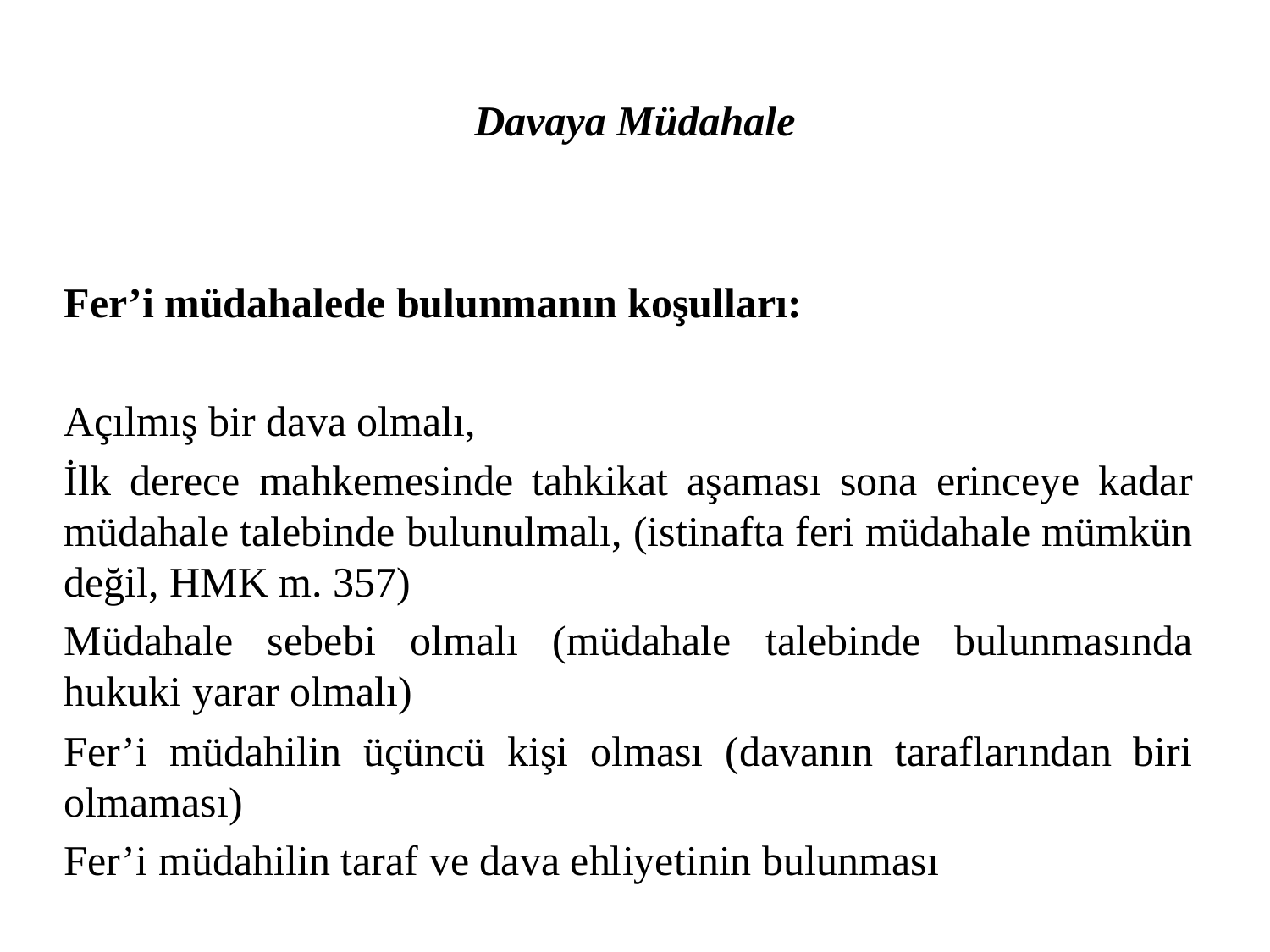

# Davaya Müdahale

Fer’i müdahalede bulunmanın koşulları:

Açılmış bir dava olmalı,
İlk derece mahkemesinde tahkikat aşaması sona erinceye kadar müdahale talebinde bulunulmalı, (istinafta feri müdahale mümkün değil, HMK m. 357)
Müdahale sebebi olmalı (müdahale talebinde bulunmasında hukuki yarar olmalı)
Fer’i müdahilin üçüncü kişi olması (davanın taraflarından biri olmaması)
Fer’i müdahilin taraf ve dava ehliyetinin bulunması